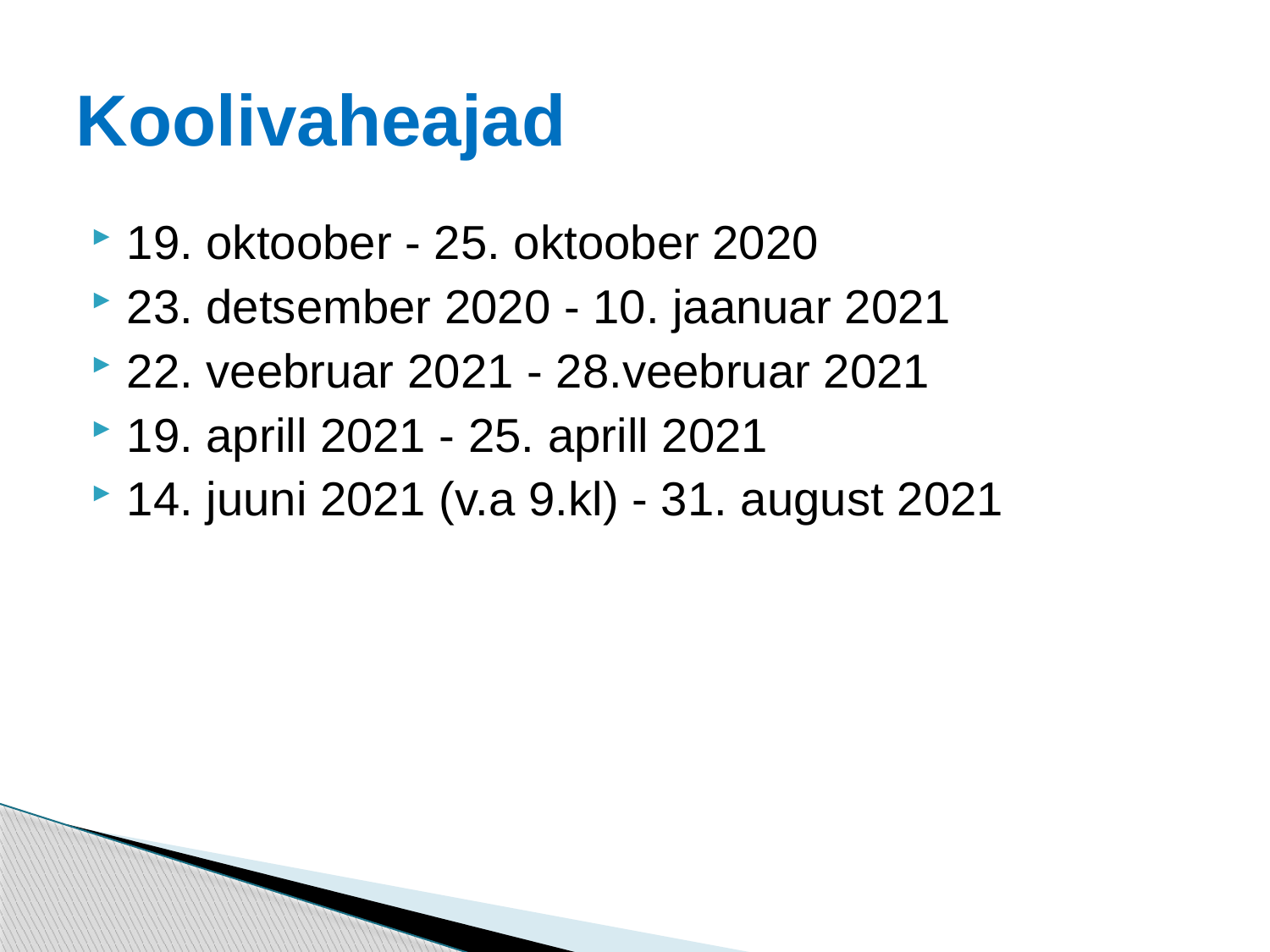

# Koolivaheajad
19. oktoober - 25. oktoober 2020
23. detsember 2020 - 10. jaanuar 2021
22. veebruar 2021 - 28.veebruar 2021
19. aprill 2021 - 25. aprill 2021
14. juuni 2021 (v.a 9.kl) - 31. august 2021